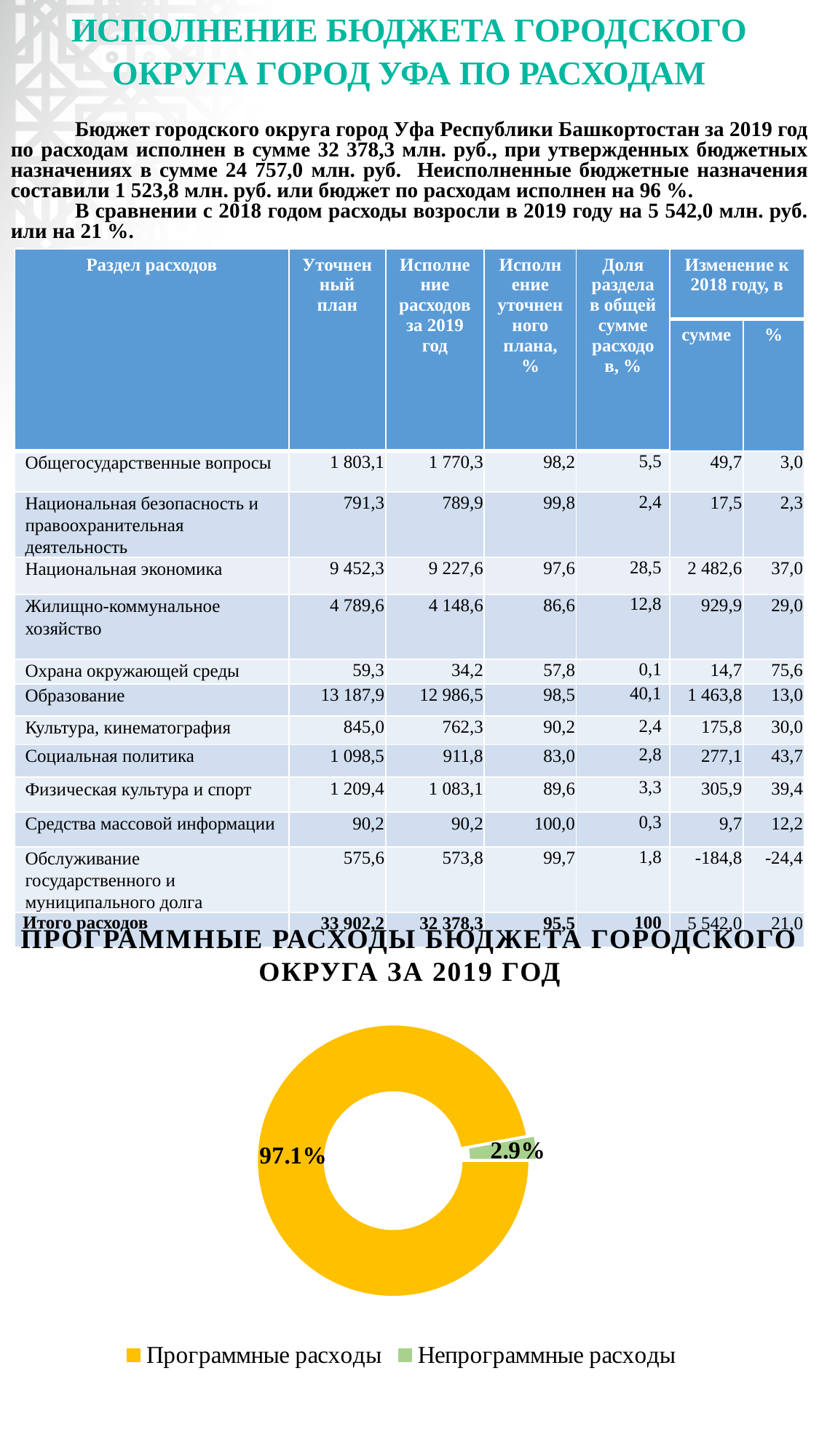

# ИСПОЛНЕНИЕ БЮДЖЕТА ГОРОДСКОГО ОКРУГА ГОРОД УФА ПО РАСХОДАМ
Бюджет городского округа город Уфа Республики Башкортостан за 2019 год по расходам исполнен в сумме 32 378,3 млн. руб., при утвержденных бюджетных назначениях в сумме 24 757,0 млн. руб.  Неисполненные бюджетные назначения составили 1 523,8 млн. руб. или бюджет по расходам исполнен на 96 %.
В сравнении с 2018 годом расходы возросли в 2019 году на 5 542,0 млн. руб. или на 21 %.
| Раздел расходов | Уточненный план | Исполнение расходов за 2019 год | Исполнение уточненного плана, % | Доля раздела в общей сумме расходов, % | Изменение к 2018 году, в |  |
| --- | --- | --- | --- | --- | --- | --- |
|  |  |  |  |  | сумме | % |
| Общегосударственные вопросы | 1 803,1 | 1 770,3 | 98,2 | 5,5 | 49,7 | 3,0 |
| Национальная безопасность и правоохранительная деятельность | 791,3 | 789,9 | 99,8 | 2,4 | 17,5 | 2,3 |
| Национальная экономика | 9 452,3 | 9 227,6 | 97,6 | 28,5 | 2 482,6 | 37,0 |
| Жилищно-коммунальное хозяйство | 4 789,6 | 4 148,6 | 86,6 | 12,8 | 929,9 | 29,0 |
| Охрана окружающей среды | 59,3 | 34,2 | 57,8 | 0,1 | 14,7 | 75,6 |
| Образование | 13 187,9 | 12 986,5 | 98,5 | 40,1 | 1 463,8 | 13,0 |
| Культура, кинематография | 845,0 | 762,3 | 90,2 | 2,4 | 175,8 | 30,0 |
| Социальная политика | 1 098,5 | 911,8 | 83,0 | 2,8 | 277,1 | 43,7 |
| Физическая культура и спорт | 1 209,4 | 1 083,1 | 89,6 | 3,3 | 305,9 | 39,4 |
| Средства массовой информации | 90,2 | 90,2 | 100,0 | 0,3 | 9,7 | 12,2 |
| Обслуживание государственного и муниципального долга | 575,6 | 573,8 | 99,7 | 1,8 | -184,8 | -24,4 |
| Итого расходов | 33 902,2 | 32 378,3 | 95,5 | 100 | 5 542,0 | 21,0 |

ПРОГРАММНЫЕ РАСХОДЫ БЮДЖЕТА ГОРОДСКОГО ОКРУГА ЗА 2019 ГОД

### Chart

| Category | Продажи |
|---|---|
| Программные расходы | 0.971 |
| Непрограммные расходы | 0.029 |